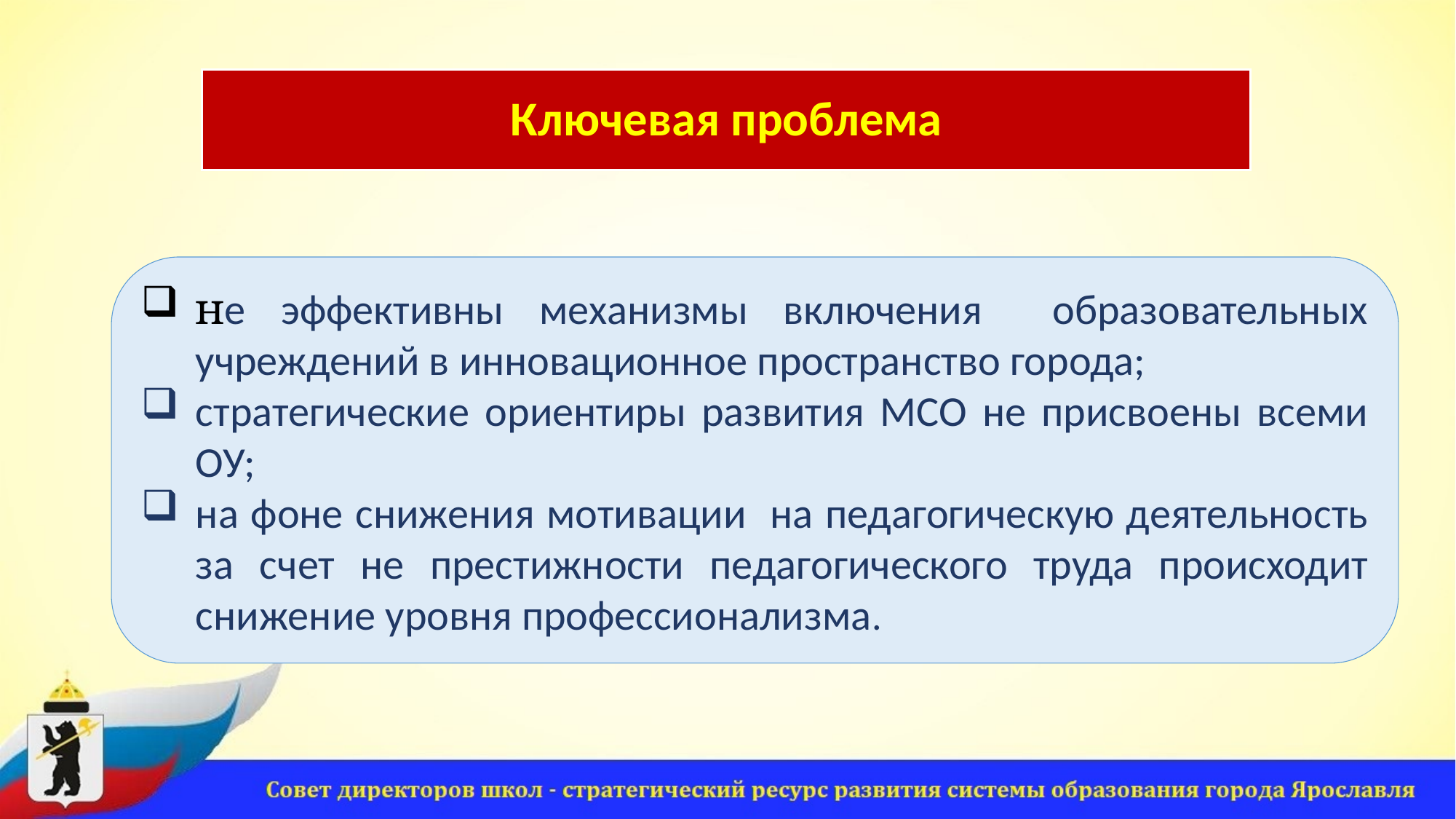

# Ключевая проблема
не эффективны механизмы включения  образовательных учреждений в инновационное пространство города;
стратегические ориентиры развития МСО не присвоены всеми ОУ;
на фоне снижения мотивации  на педагогическую деятельность за счет не престижности педагогического труда происходит снижение уровня профессионализма.